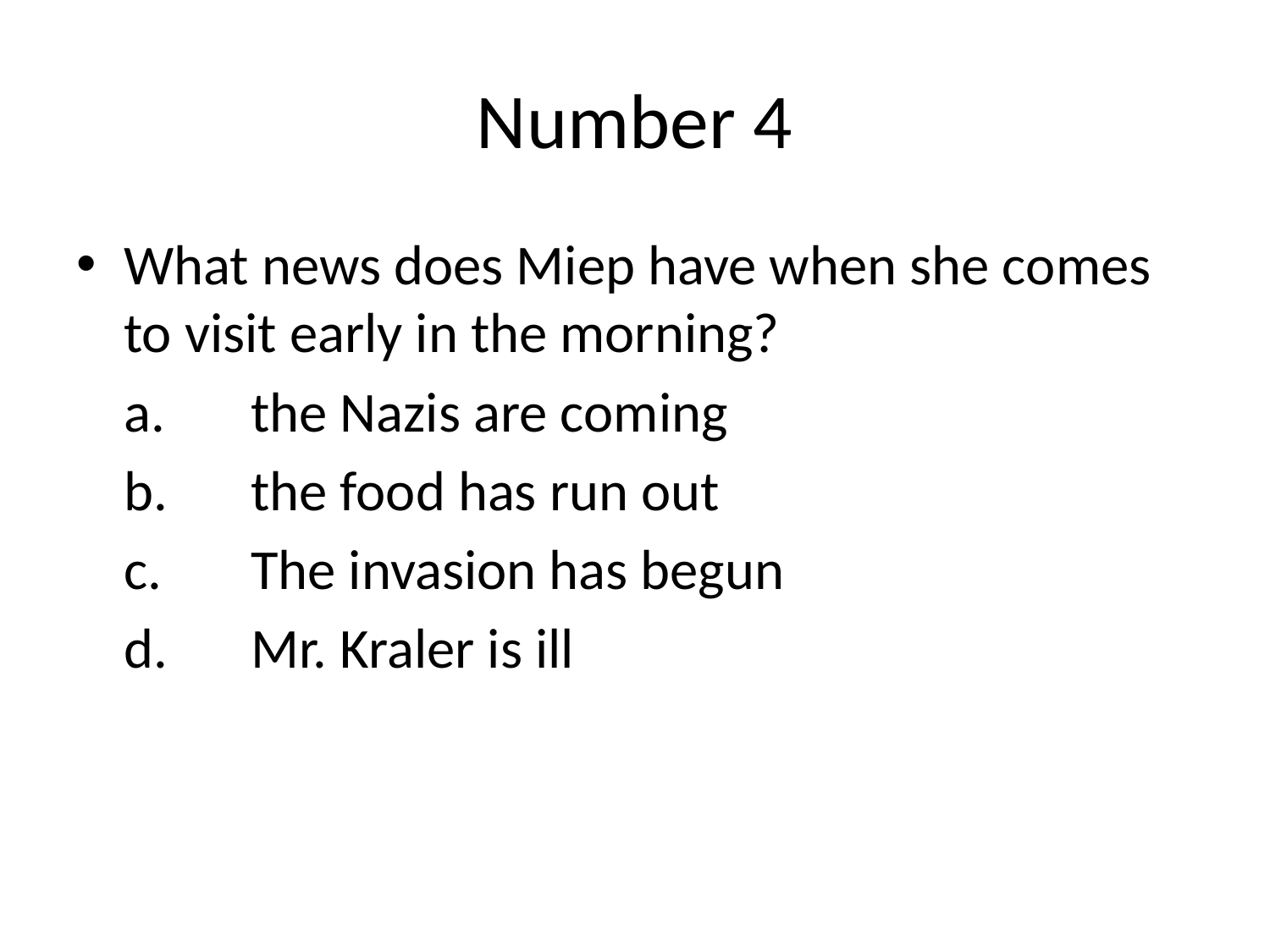

# Number 4
What news does Miep have when she comes to visit early in the morning?
	a.	the Nazis are coming
	b.	the food has run out
	c. 	The invasion has begun
	d. 	Mr. Kraler is ill